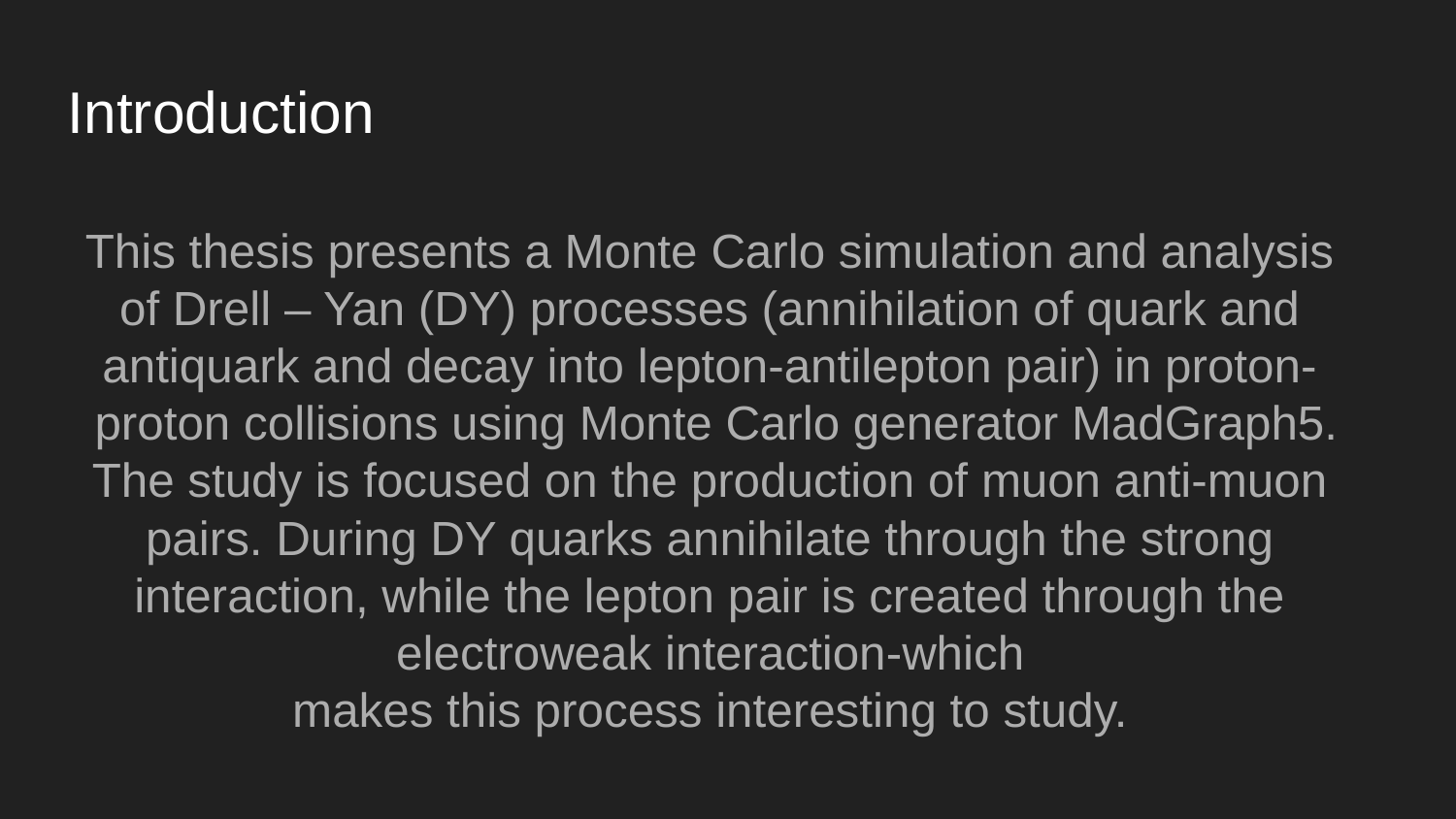

# Introduction
This thesis presents a Monte Carlo simulation and analysis of Drell – Yan (DY) processes (annihilation of quark and antiquark and decay into lepton-antilepton pair) in proton-
 proton collisions using Monte Carlo generator MadGraph5. The study is focused on the production of muon anti-muon pairs. During DY quarks annihilate through the strong
interaction, while the lepton pair is created through the electroweak interaction-which
makes this process interesting to study.